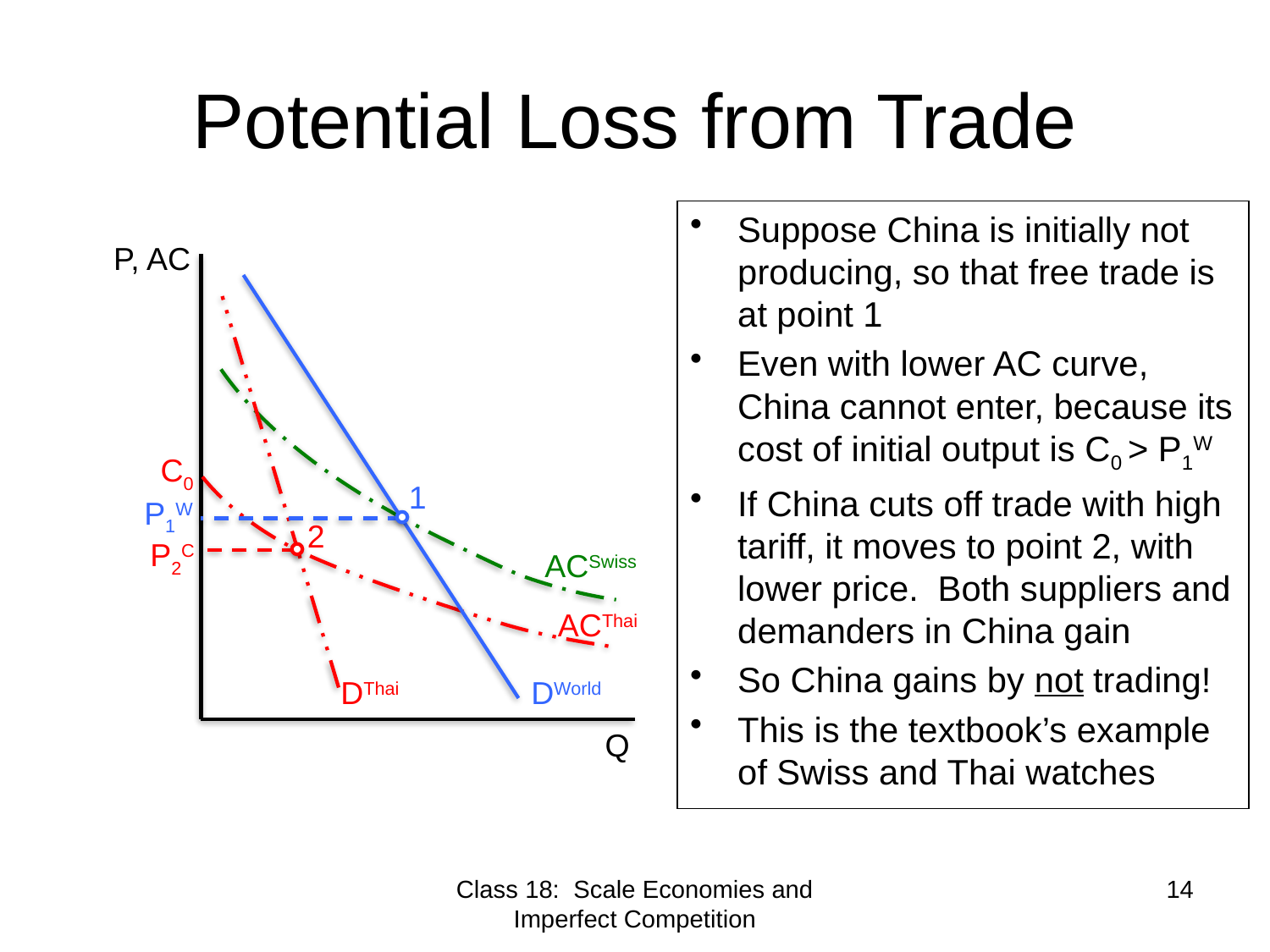

# Potential Loss from Trade
Suppose China is initially not producing, so that free trade is at point 1
Even with lower AC curve, China cannot enter, because its cost of initial output is C0 > P1W
If China cuts off trade with high tariff, it moves to point 2, with lower price.  Both suppliers and demanders in China gain
So China gains by not trading!
This is the textbook’s example of Swiss and Thai watches
P, AC

C0
1

P1W
2

P2C
ACSwiss

ACThai
DThai
DWorld
Q
Class 18:  Scale Economies and Imperfect Competition
14